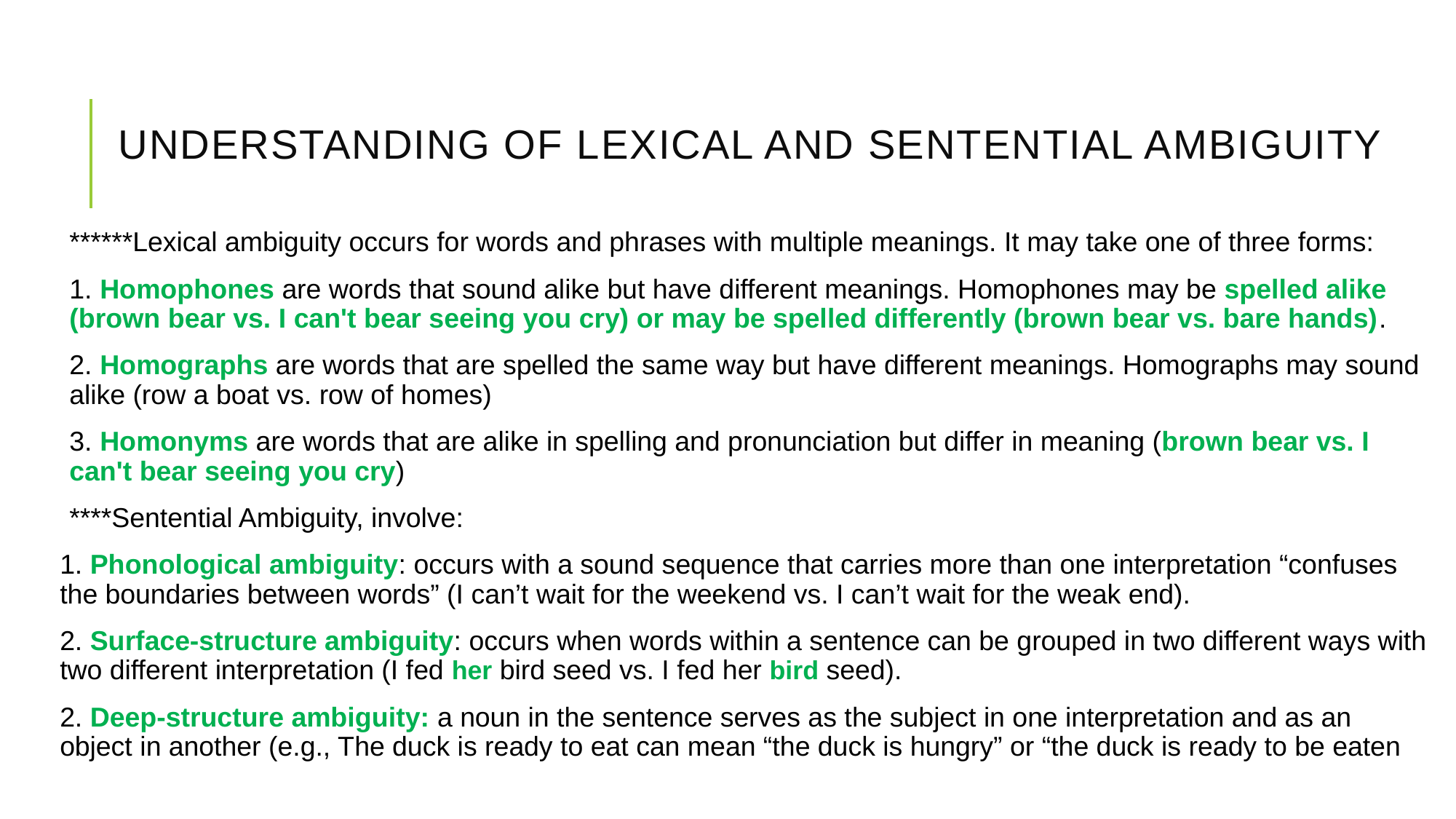

# Understanding of Lexical and Sentential Ambiguity
******Lexical ambiguity occurs for words and phrases with multiple meanings. It may take one of three forms:
1. Homophones are words that sound alike but have different meanings. Homophones may be spelled alike (brown bear vs. I can't bear seeing you cry) or may be spelled differently (brown bear vs. bare hands).
2. Homographs are words that are spelled the same way but have different meanings. Homographs may sound alike (row a boat vs. row of homes)
3. Homonyms are words that are alike in spelling and pronunciation but differ in meaning (brown bear vs. I can't bear seeing you cry)
****Sentential Ambiguity, involve:
1. Phonological ambiguity: occurs with a sound sequence that carries more than one interpretation “confuses the boundaries between words” (I can’t wait for the weekend vs. I can’t wait for the weak end).
2. Surface-structure ambiguity: occurs when words within a sentence can be grouped in two different ways with two different interpretation (I fed her bird seed vs. I fed her bird seed).
2. Deep-structure ambiguity: a noun in the sentence serves as the subject in one interpretation and as an object in another (e.g., The duck is ready to eat can mean “the duck is hungry” or “the duck is ready to be eaten